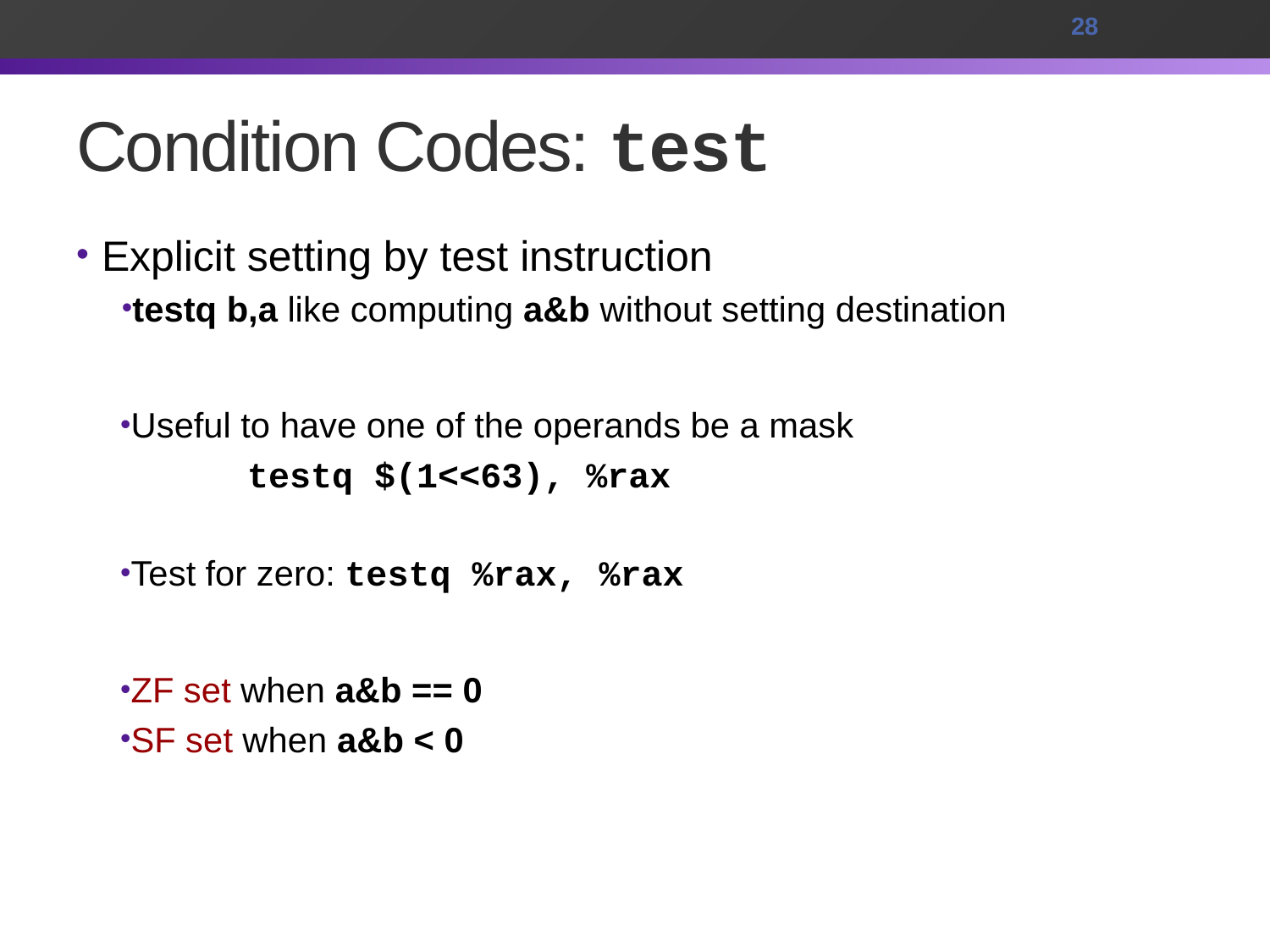

28
# Condition Codes: test
Explicit setting by test instruction
testq b,a like computing a&b without setting destination

Useful to have one of the operands be a mask
	testq $(1<<63), %rax

Test for zero: testq %rax, %rax

ZF set when a&b == 0
SF set when a&b < 0